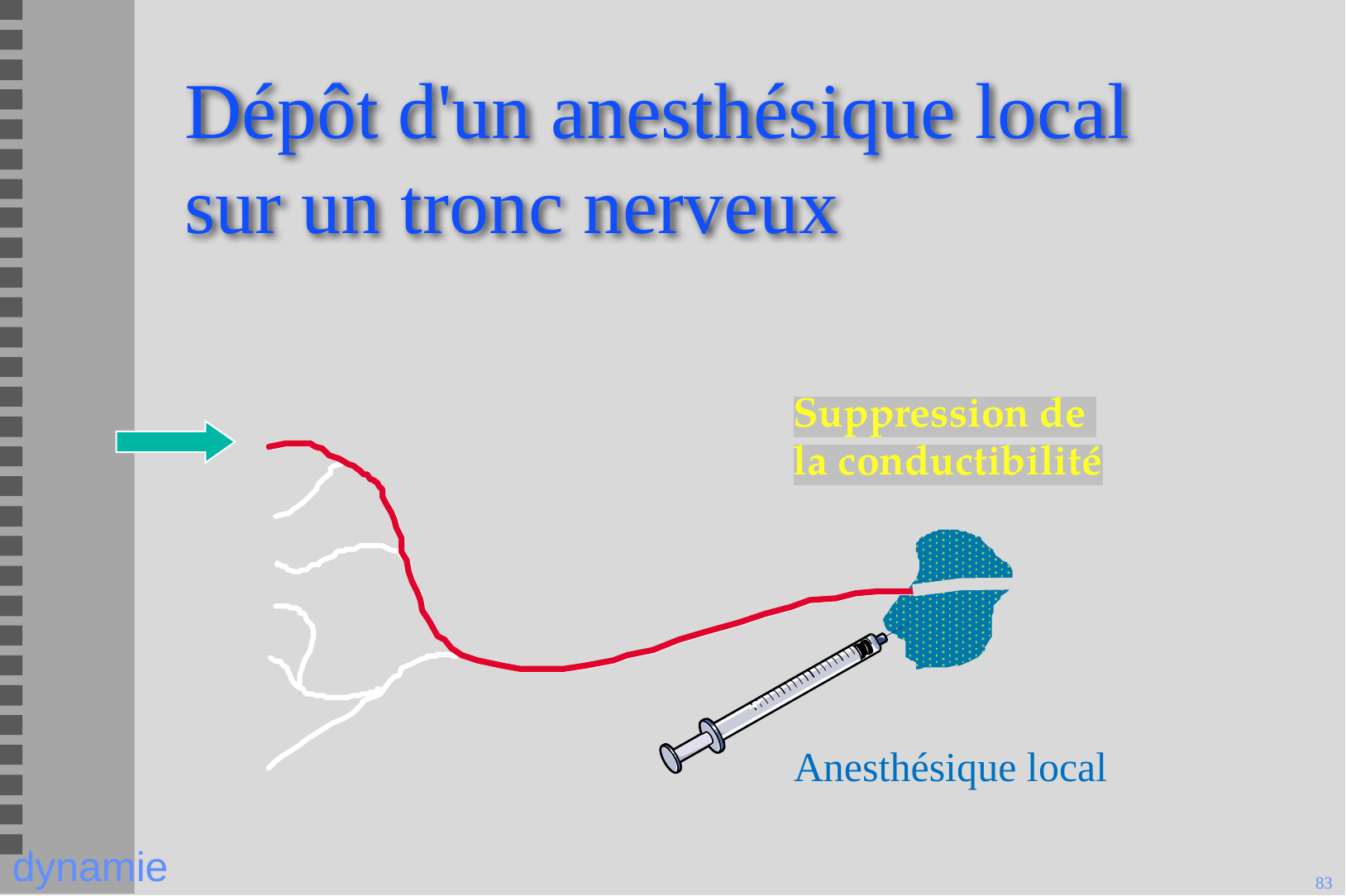

# Dépôt d'un anesthésique local sur un tronc nerveux
Suppression de
la conductibilité

Anesthésique local
dynamie
83